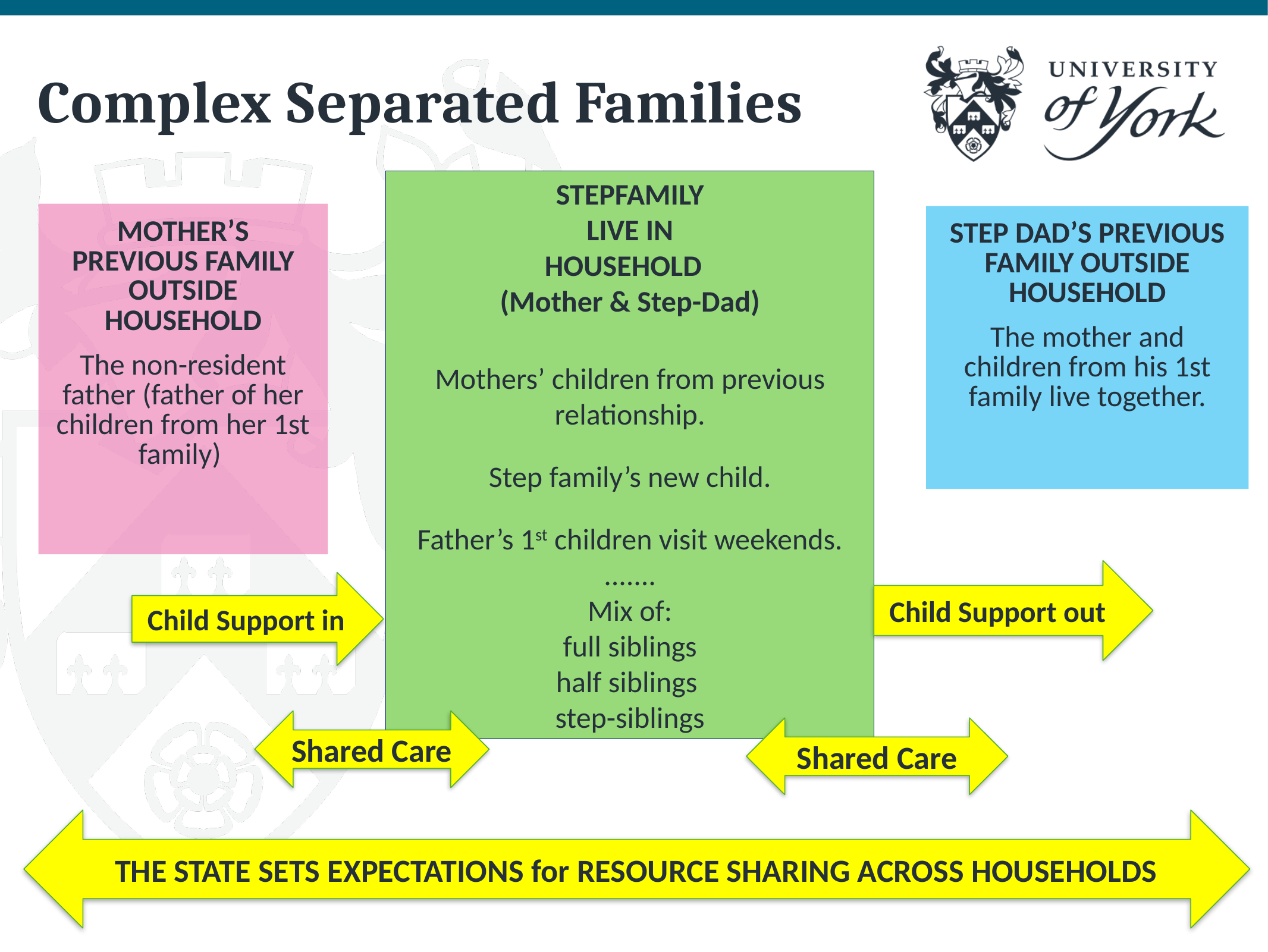

# Complex Separated Families
STEPFAMILY
LIVE IN
HOUSEHOLD
(Mother & Step-Dad)

Mothers’ children from previous relationship.

Step family’s new child.

Father’s 1st children visit weekends.
.......
Mix of:
full siblings
half siblings
step-siblings
| MOTHER’S PREVIOUS FAMILY OUTSIDE HOUSEHOLD The non-resident father (father of her children from her 1st family) |
| --- |
| STEP DAD’S PREVIOUS FAMILY OUTSIDE HOUSEHOLD The mother and children from his 1st family live together. |
| --- |
Child Support out
Child Support in
Shared Care
Shared Care
THE STATE SETS EXPECTATIONS for RESOURCE SHARING ACROSS HOUSEHOLDS